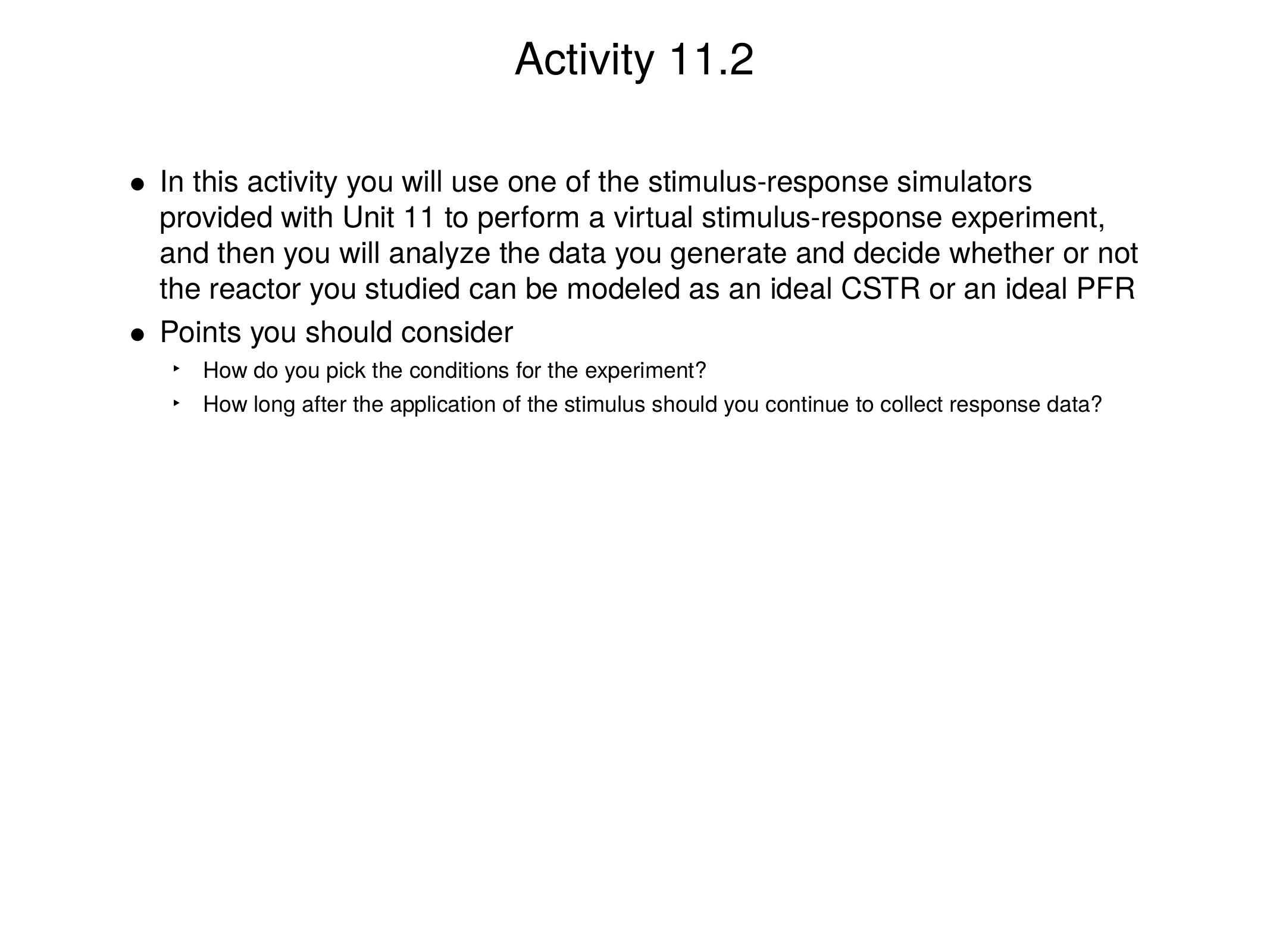

# Activity 11.2
In this activity you will use one of the stimulus-response simulators provided with Unit 11 to perform a virtual stimulus-response experiment, and then you will analyze the data you generate and decide whether or not the reactor you studied can be modeled as an ideal CSTR or an ideal PFR
Points you should consider
How do you pick the conditions for the experiment?
How long after the application of the stimulus should you continue to collect response data?